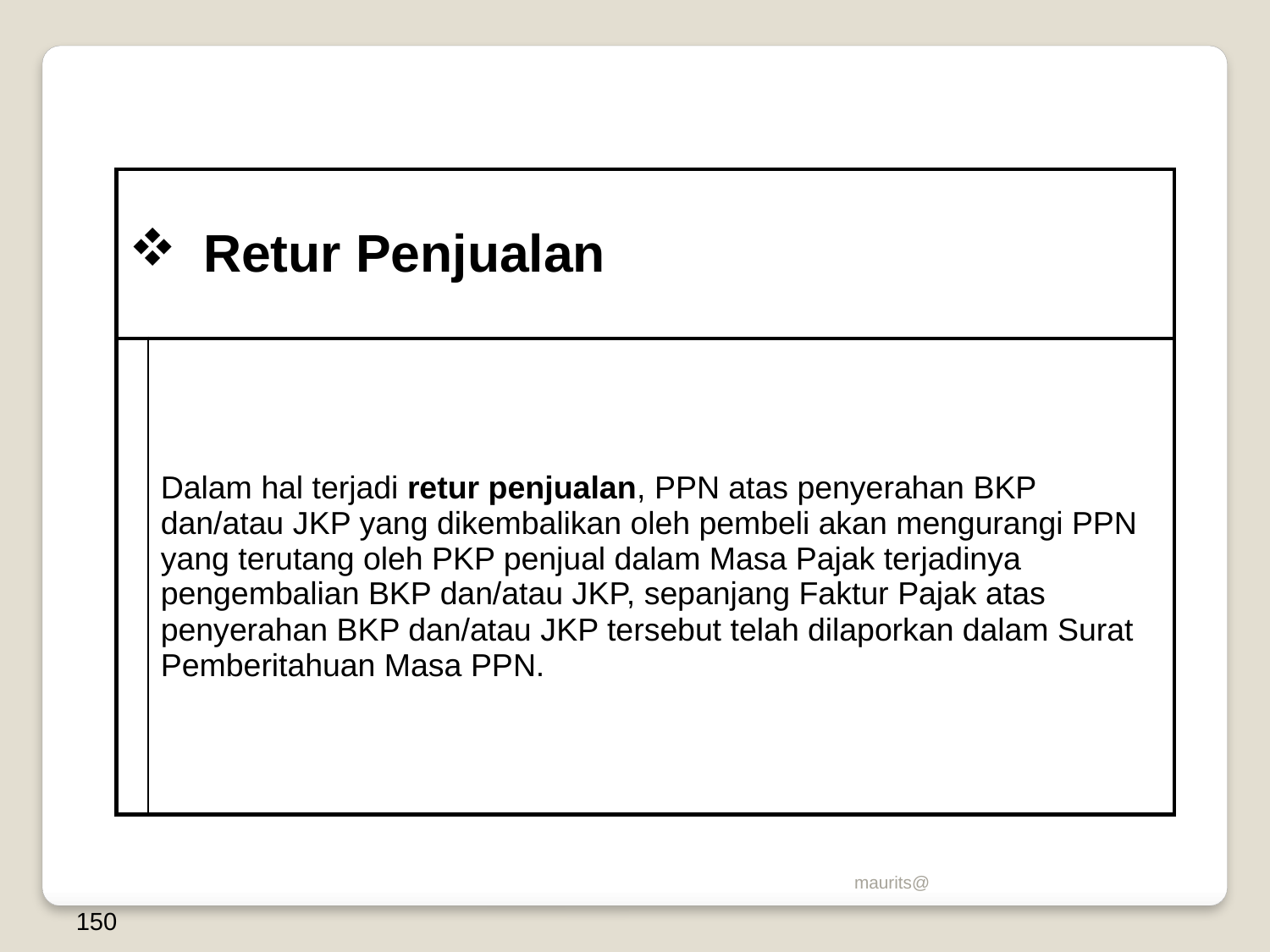

| Retur Penjualan |  |
| --- | --- |
|  | Dalam hal terjadi retur penjualan, PPN atas penyerahan BKP dan/atau JKP yang dikembalikan oleh pembeli akan mengurangi PPN yang terutang oleh PKP penjual dalam Masa Pajak terjadinya pengembalian BKP dan/atau JKP, sepanjang Faktur Pajak atas penyerahan BKP dan/atau JKP tersebut telah dilaporkan dalam Surat Pemberitahuan Masa PPN. |
maurits@
150